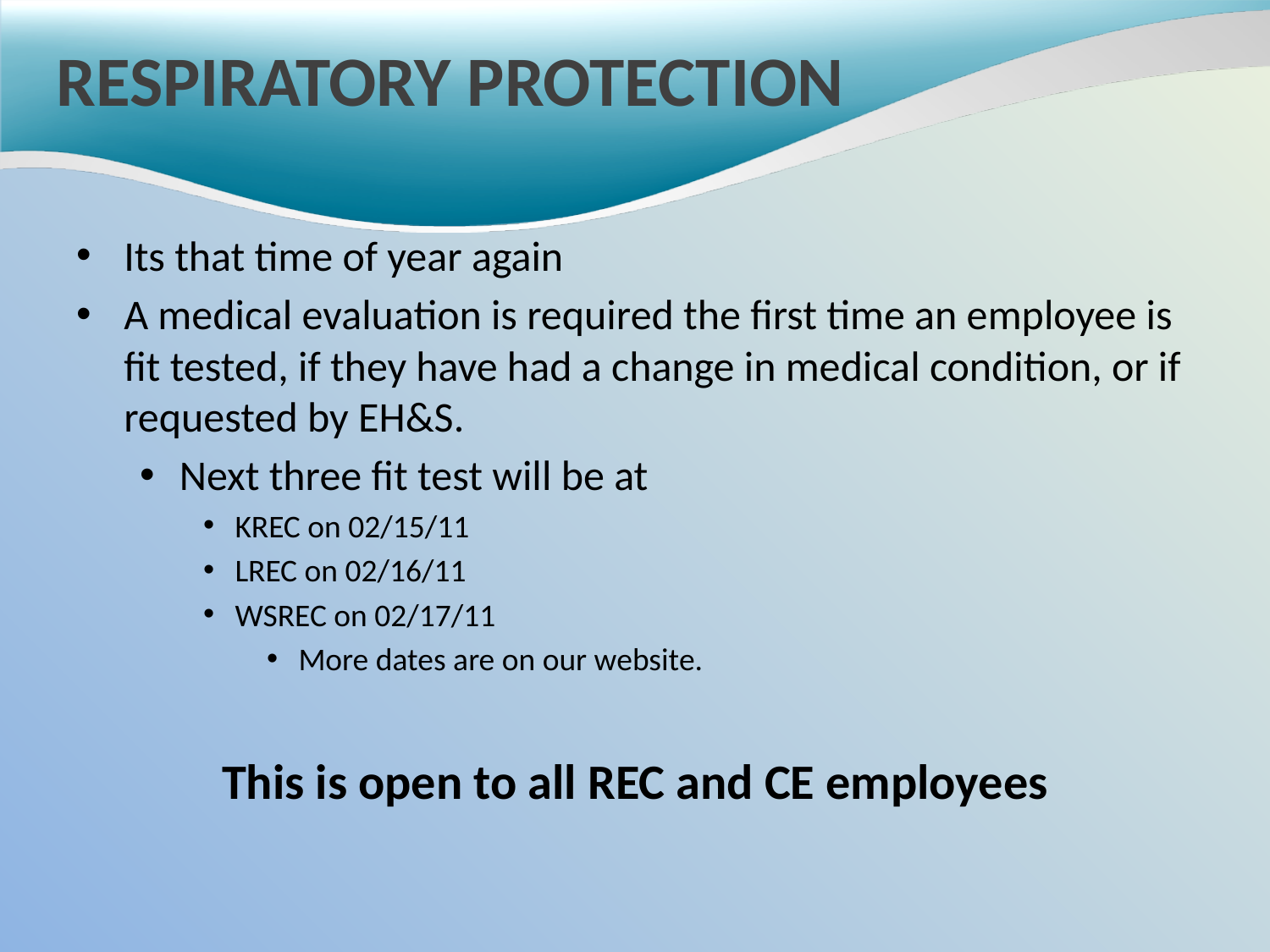

# Respiratory Protection
Its that time of year again
A medical evaluation is required the first time an employee is fit tested, if they have had a change in medical condition, or if requested by EH&S.
Next three fit test will be at
KREC on 02/15/11
LREC on 02/16/11
WSREC on 02/17/11
More dates are on our website.

This is open to all REC and CE employees